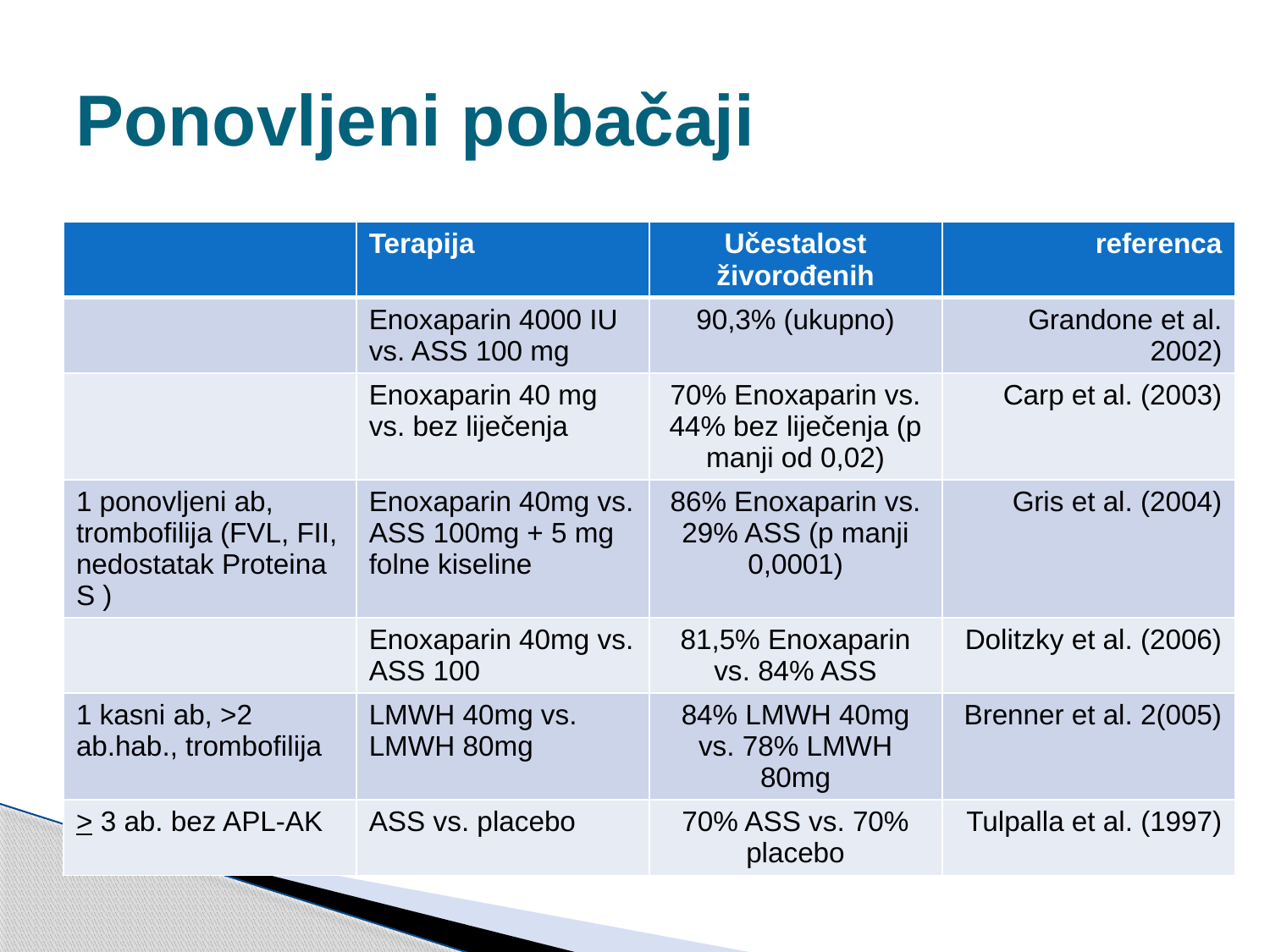

# Ponovljeni pobačaji
|  | Terapija | Učestalost živorođenih | referenca |
| --- | --- | --- | --- |
|  | Enoxaparin 4000 IU vs. ASS 100 mg | 90,3% (ukupno) | Grandone et al. 2002) |
|  | Enoxaparin 40 mg vs. bez liječenja | 70% Enoxaparin vs. 44% bez liječenja (p manji od 0,02) | Carp et al. (2003) |
| 1 ponovljeni ab, trombofilija (FVL, FII, nedostatak Proteina S ) | Enoxaparin 40mg vs. ASS 100mg + 5 mg folne kiseline | 86% Enoxaparin vs. 29% ASS (p manji 0,0001) | Gris et al. (2004) |
|  | Enoxaparin 40mg vs. ASS 100 | 81,5% Enoxaparin vs. 84% ASS | Dolitzky et al. (2006) |
| 1 kasni ab, >2 ab.hab., trombofilija | LMWH 40mg vs. LMWH 80mg | 84% LMWH 40mg vs. 78% LMWH 80mg | Brenner et al. 2(005) |
| > 3 ab. bez APL-AK | ASS vs. placebo | 70% ASS vs. 70% placebo | Tulpalla et al. (1997) |